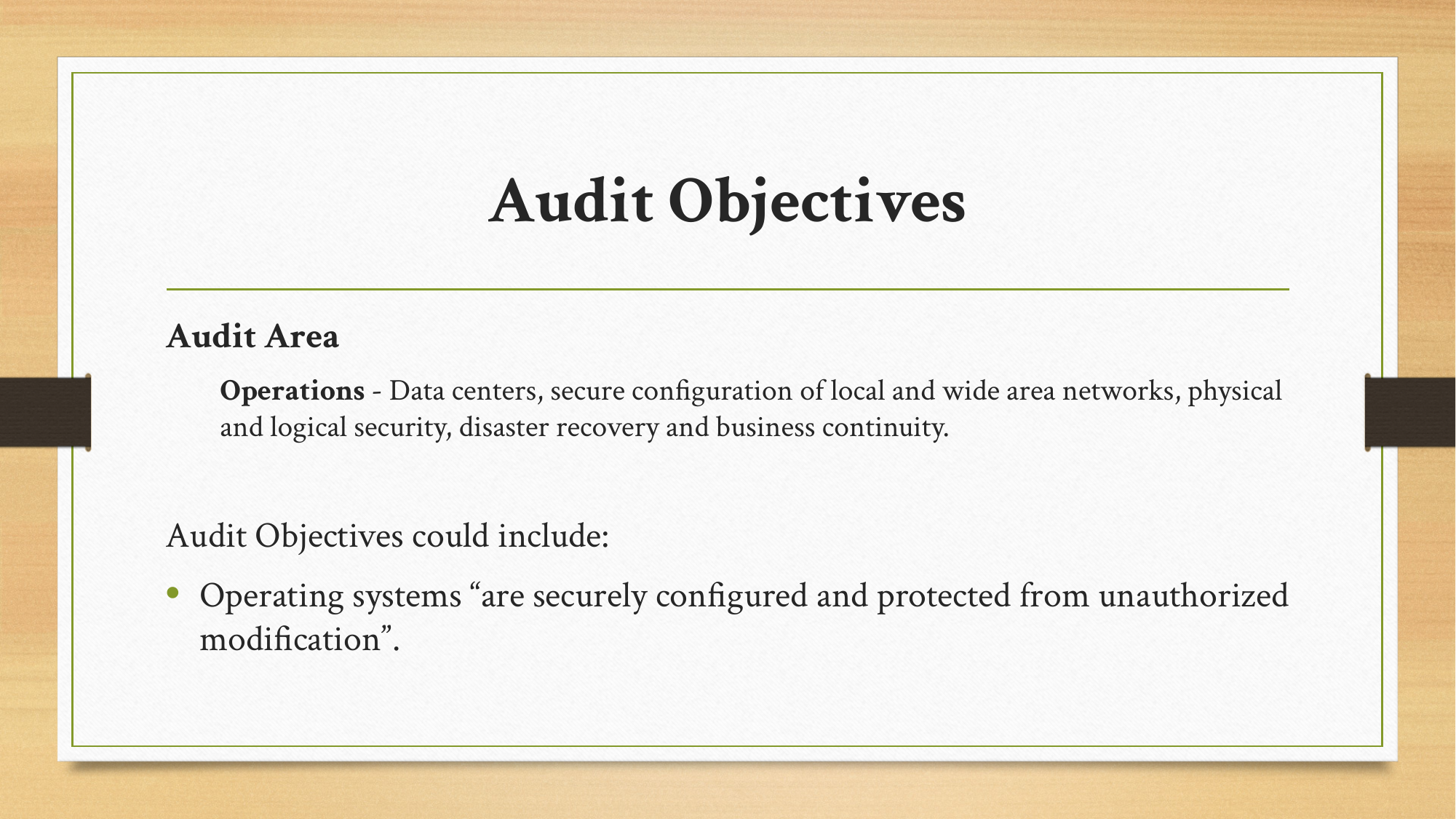

# Audit Objectives
Audit Area
Operations - Data centers, secure configuration of local and wide area networks, physical and logical security, disaster recovery and business continuity.

Audit Objectives could include:
Operating systems “are securely configured and protected from unauthorized modification”.